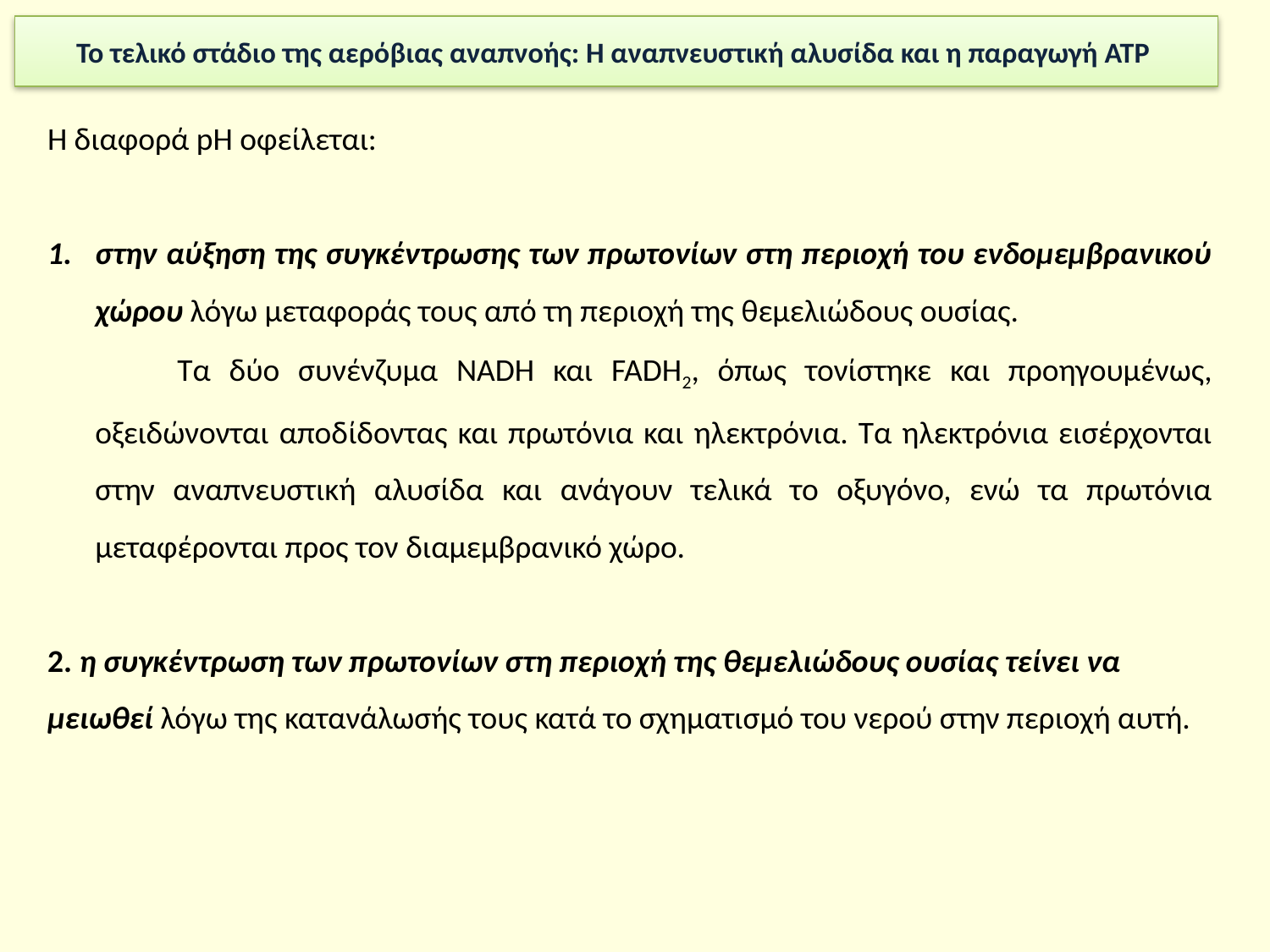

# Το τελικό στάδιο της αερόβιας αναπνοής: Η αναπνευστική αλυσίδα και η παραγωγή ΑΤΡ
Η διαφορά pH οφείλεται:

στην αύξηση της συγκέντρωσης των πρωτονίων στη περιοχή του ενδομεμβρανικού χώρου λόγω μεταφοράς τους από τη περιοχή της θεμελιώδους ουσίας.
       Τα δύο συνένζυμα NADH και FADH2, όπως τονίστηκε και προηγουμένως, οξειδώνονται αποδίδοντας και πρωτόνια και ηλεκτρόνια. Τα ηλεκτρόνια εισέρχονται στην αναπνευστική αλυσίδα και ανάγουν τελικά το οξυγόνο, ενώ τα πρωτόνια μεταφέρονται προς τον διαμεμβρανικό χώρο.

2. η συγκέντρωση των πρωτονίων στη περιοχή της θεμελιώδους ουσίας τείνει να μειωθεί λόγω της κατανάλωσής τους κατά το σχηματισμό του νερού στην περιοχή αυτή.